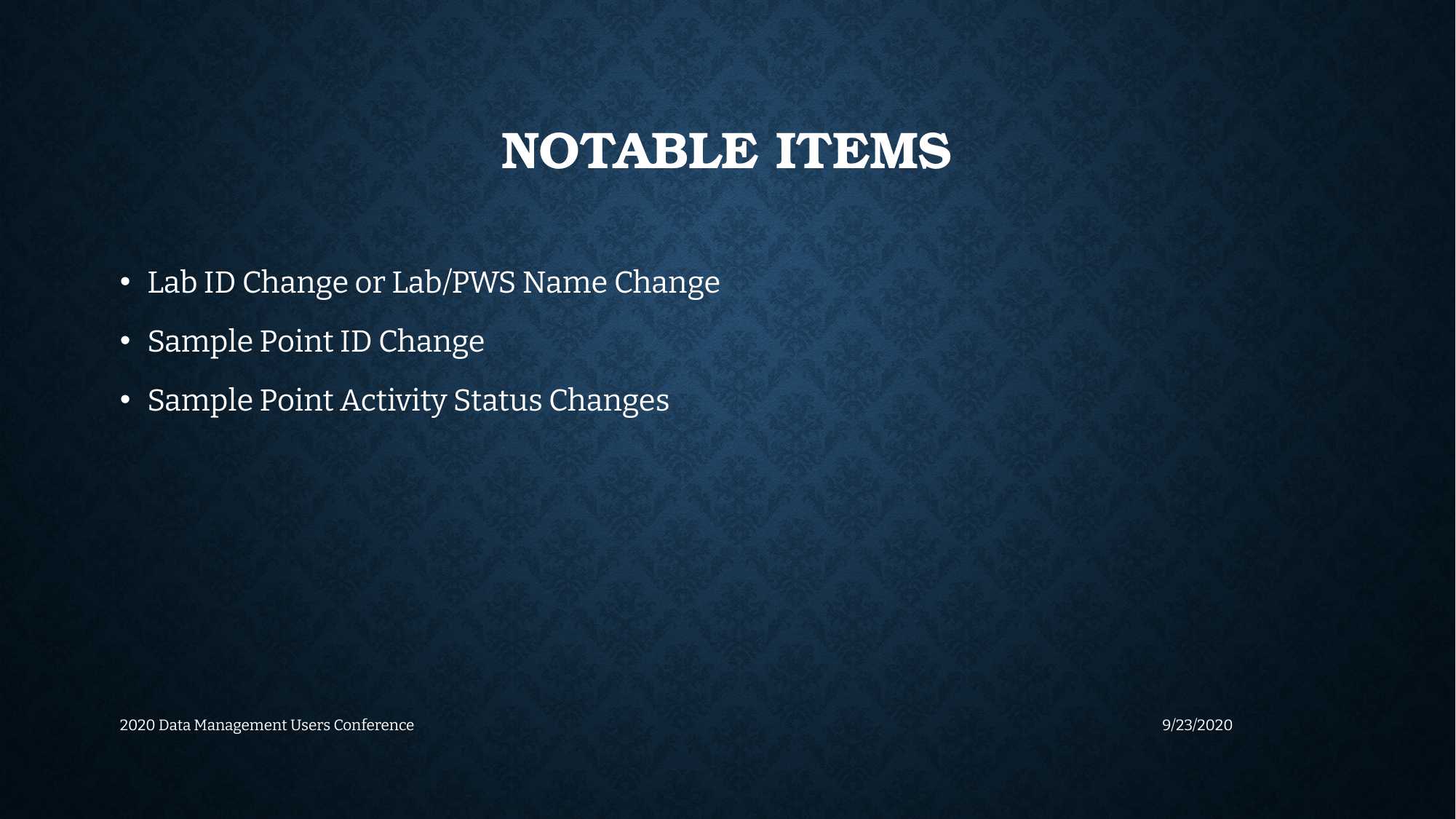

# Notable items
Lab ID Change or Lab/PWS Name Change
Sample Point ID Change
Sample Point Activity Status Changes
2020 Data Management Users Conference
9/23/2020